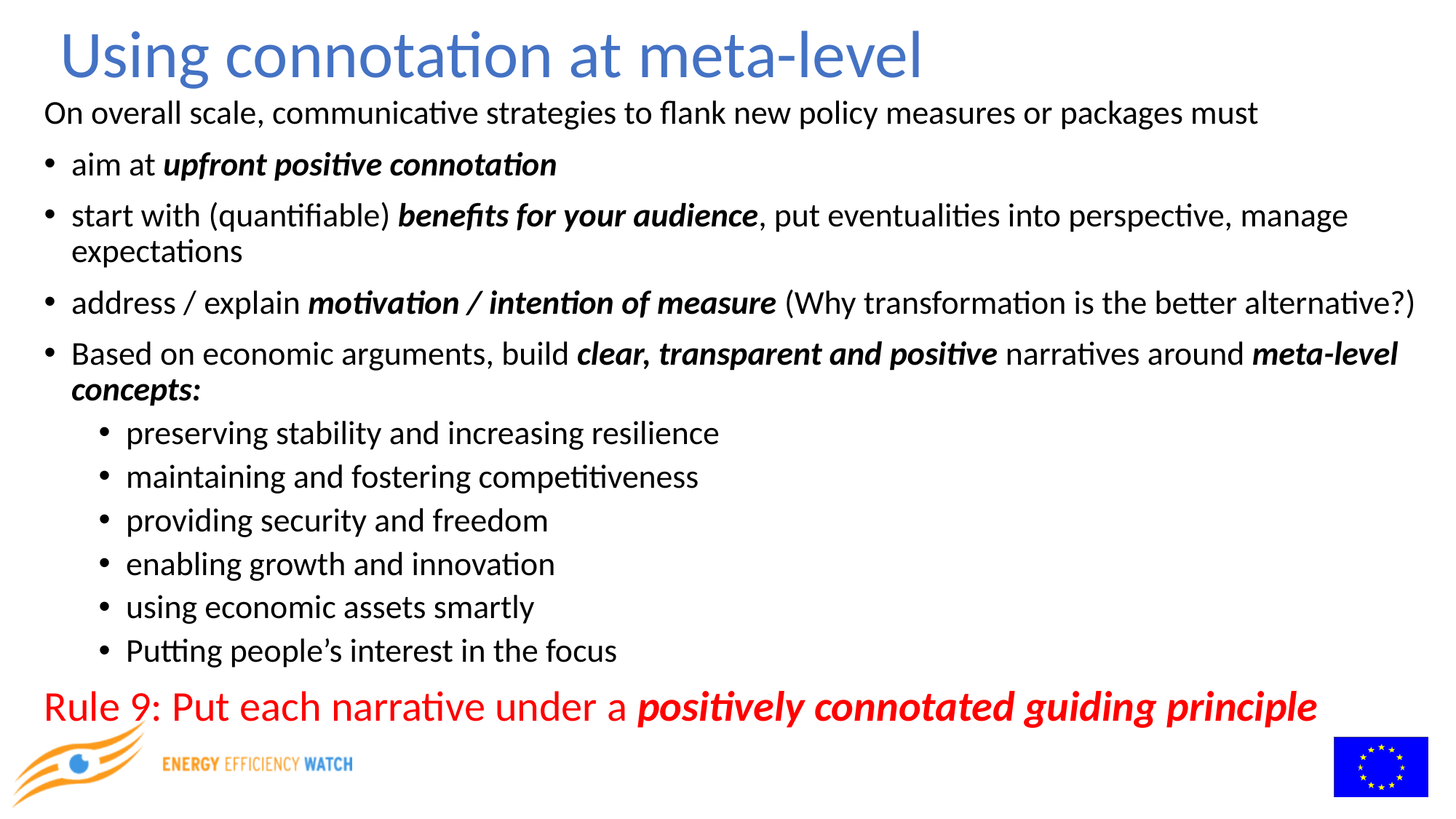

# Using connotation at meta-level
On overall scale, communicative strategies to flank new policy measures or packages must
aim at upfront positive connotation
start with (quantifiable) benefits for your audience, put eventualities into perspective, manage expectations
address / explain motivation / intention of measure (Why transformation is the better alternative?)
Based on economic arguments, build clear, transparent and positive narratives around meta-level concepts:
preserving stability and increasing resilience
maintaining and fostering competitiveness
providing security and freedom
enabling growth and innovation
using economic assets smartly
Putting people’s interest in the focus
Rule 9: Put each narrative under a positively connotated guiding principle